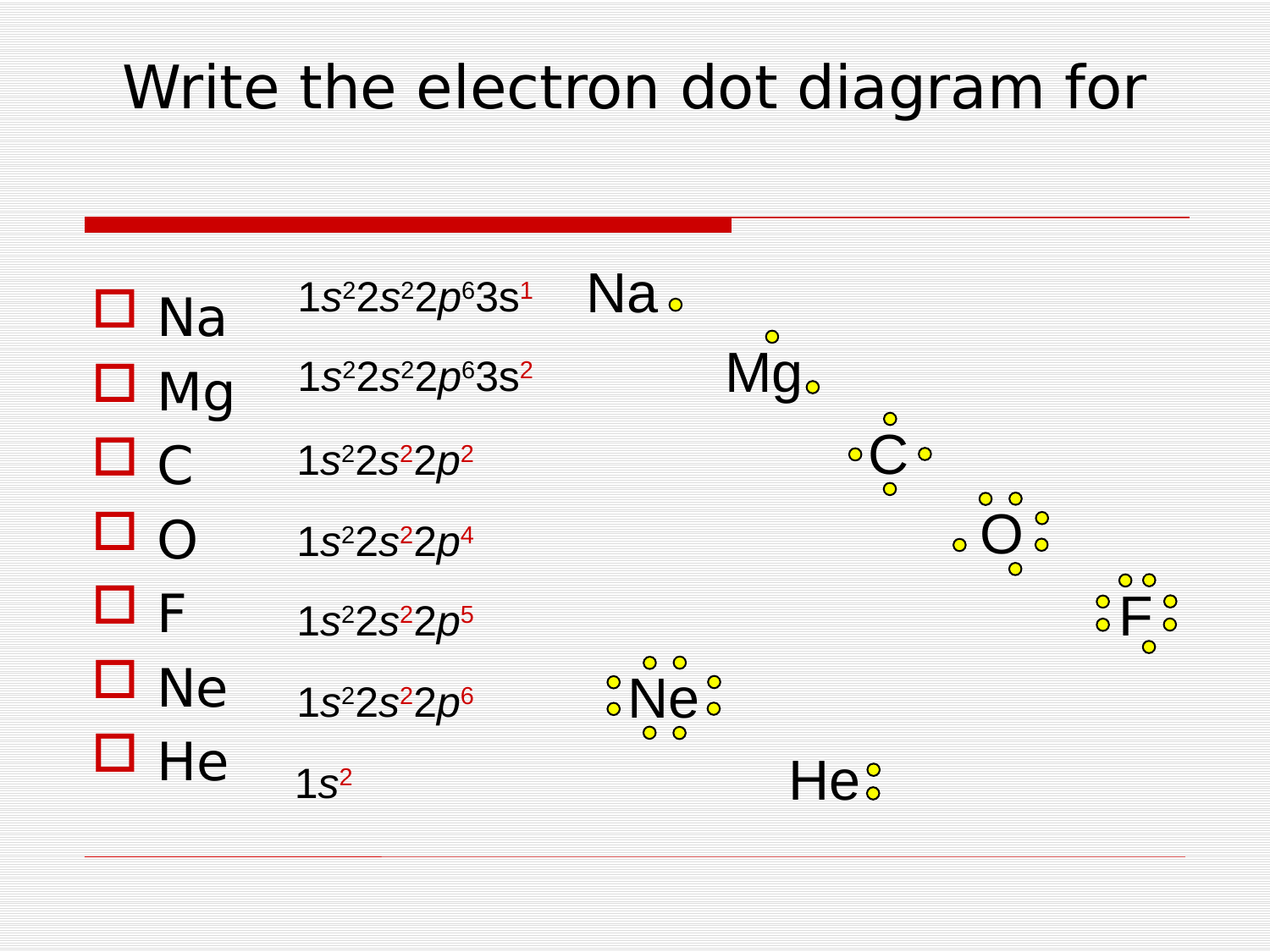

# Write the electron dot diagram for
Na
1s22s22p63s1
Na
Mg
C
O
F
Ne
He

Mg

1s22s22p63s2
C

1s22s22p2
O

1s22s22p4
F

1s22s22p5
Ne

1s22s22p6
He
1s2